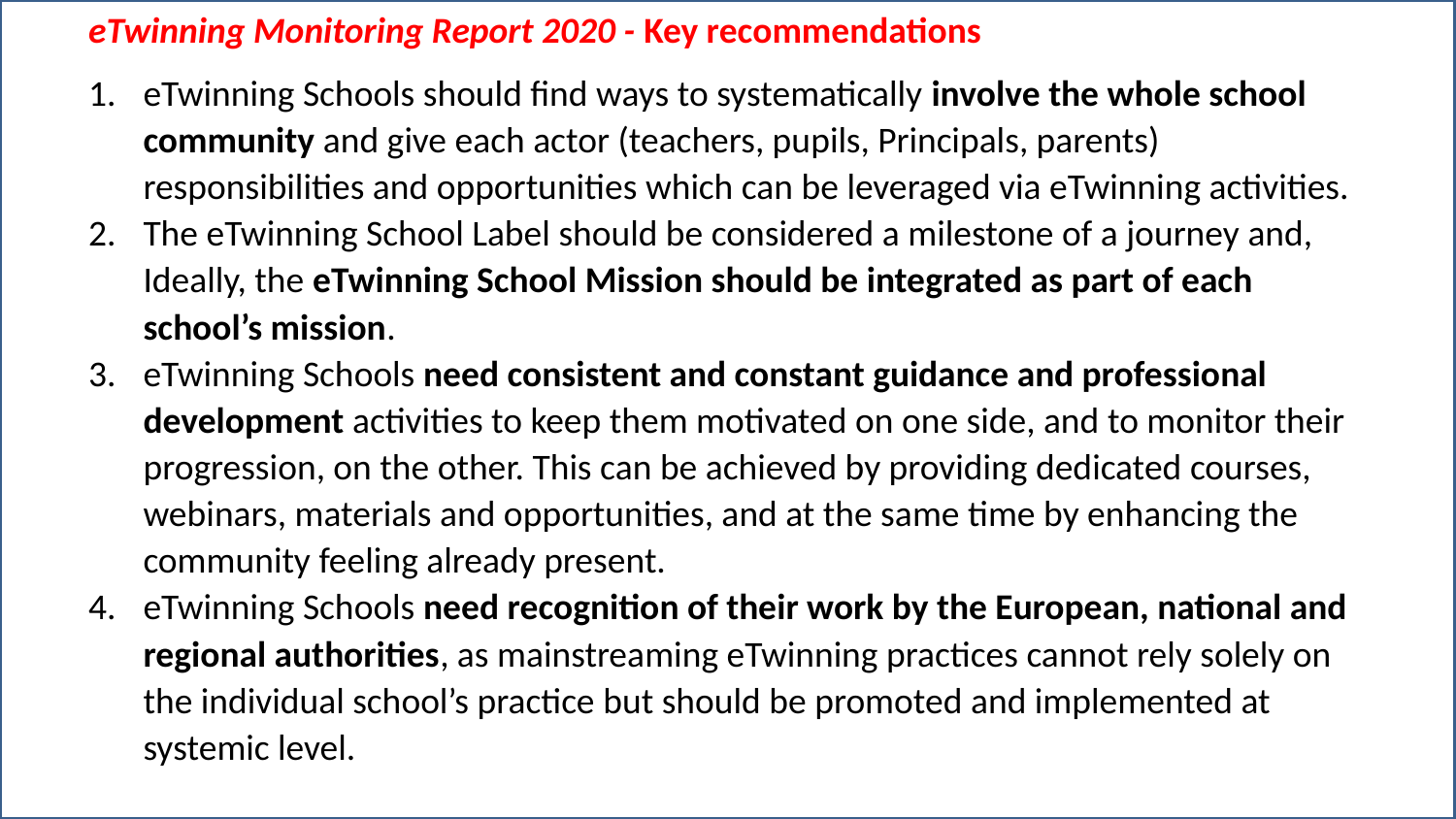

eTwinning Monitoring Report 2020 - Key recommendations
eTwinning Schools should find ways to systematically involve the whole school community and give each actor (teachers, pupils, Principals, parents) responsibilities and opportunities which can be leveraged via eTwinning activities.
The eTwinning School Label should be considered a milestone of a journey and, Ideally, the eTwinning School Mission should be integrated as part of each school’s mission.
eTwinning Schools need consistent and constant guidance and professional development activities to keep them motivated on one side, and to monitor their progression, on the other. This can be achieved by providing dedicated courses, webinars, materials and opportunities, and at the same time by enhancing the community feeling already present.
eTwinning Schools need recognition of their work by the European, national and regional authorities, as mainstreaming eTwinning practices cannot rely solely on the individual school’s practice but should be promoted and implemented at systemic level.